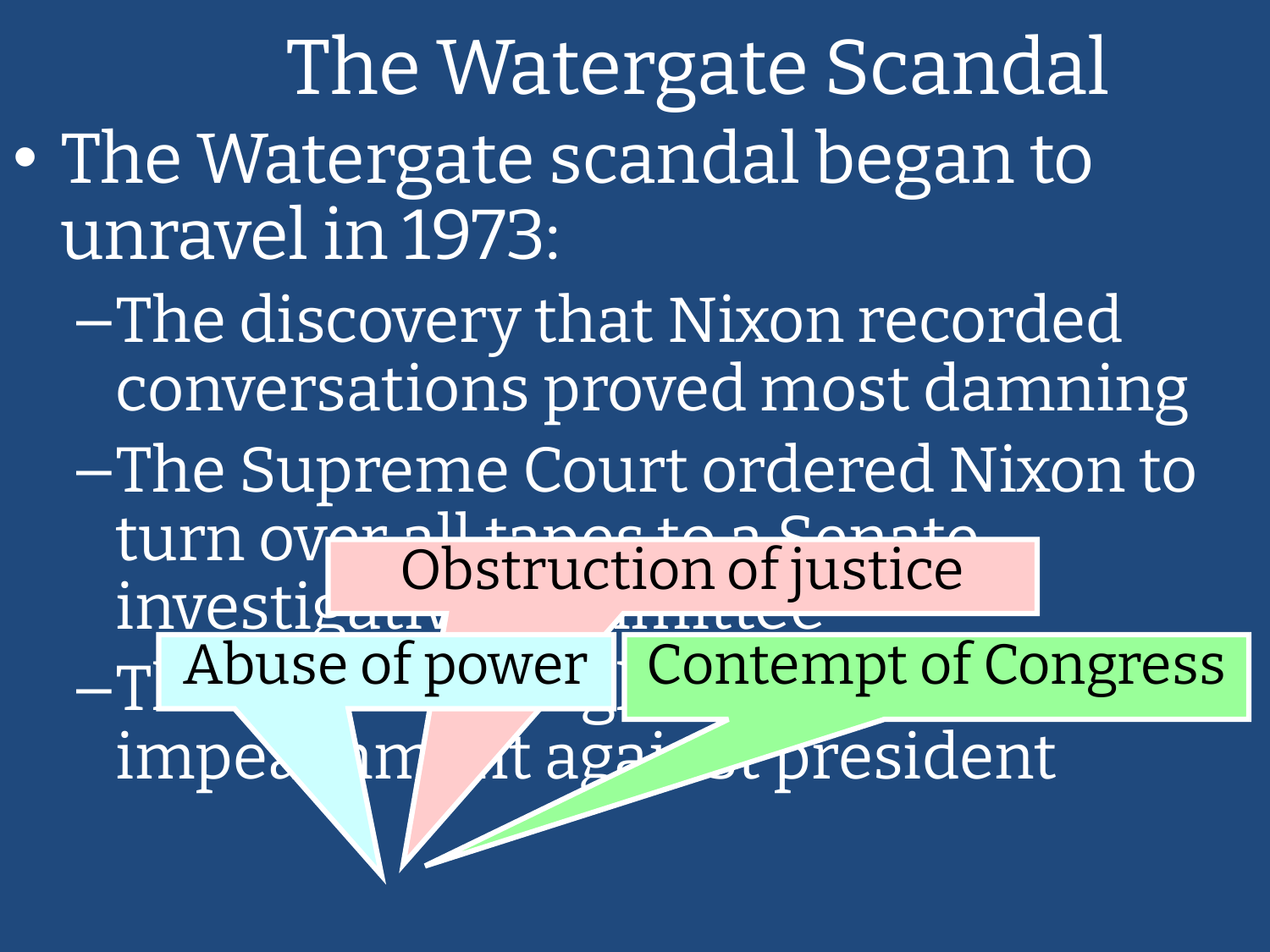

# The Watergate Scandal
The Watergate scandal began to unravel in 1973:
The discovery that Nixon recorded conversations proved most damning
The Supreme Court ordered Nixon to turn over all tapes to a Senate investigative committee
The House brought 3 articles of impeachment against president
Obstruction of justice
Abuse of power
Contempt of Congress